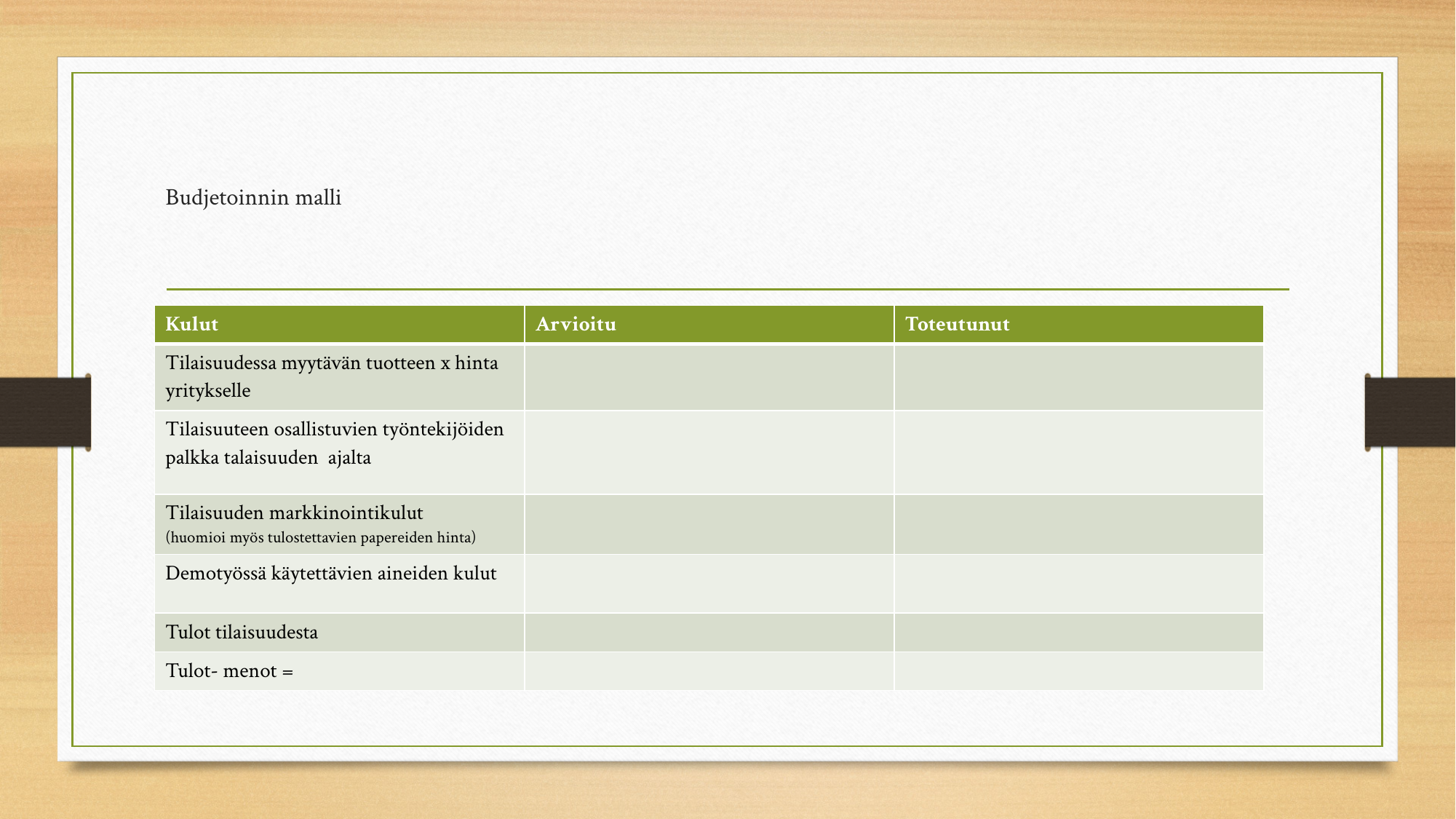

# Budjetoinnin malli
| Kulut | Arvioitu | Toteutunut |
| --- | --- | --- |
| Tilaisuudessa myytävän tuotteen x hinta yritykselle |  |  |
| Tilaisuuteen osallistuvien työntekijöiden palkka talaisuuden ajalta |  |  |
| Tilaisuuden markkinointikulut (huomioi myös tulostettavien papereiden hinta) |  |  |
| Demotyössä käytettävien aineiden kulut |  |  |
| Tulot tilaisuudesta |  |  |
| Tulot- menot = |  |  |